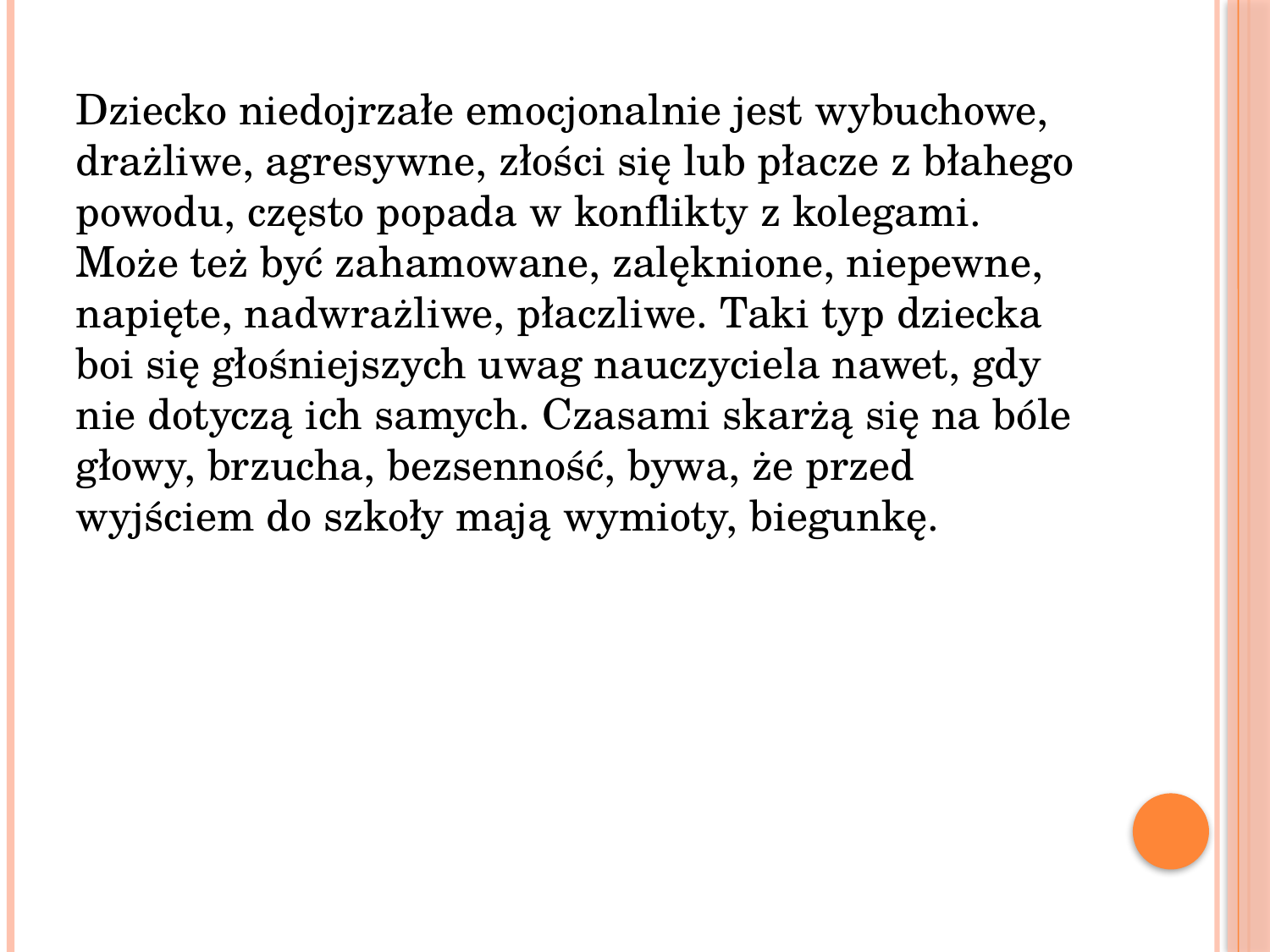

Dziecko niedojrzałe emocjonalnie jest wybuchowe, drażliwe, agresywne, złości się lub płacze z błahego powodu, często popada w konflikty z kolegami. Może też być zahamowane, zalęknione, niepewne, napięte, nadwrażliwe, płaczliwe. Taki typ dziecka boi się głośniejszych uwag nauczyciela nawet, gdy nie dotyczą ich samych. Czasami skarżą się na bóle głowy, brzucha, bezsenność, bywa, że przed wyjściem do szkoły mają wymioty, biegunkę.